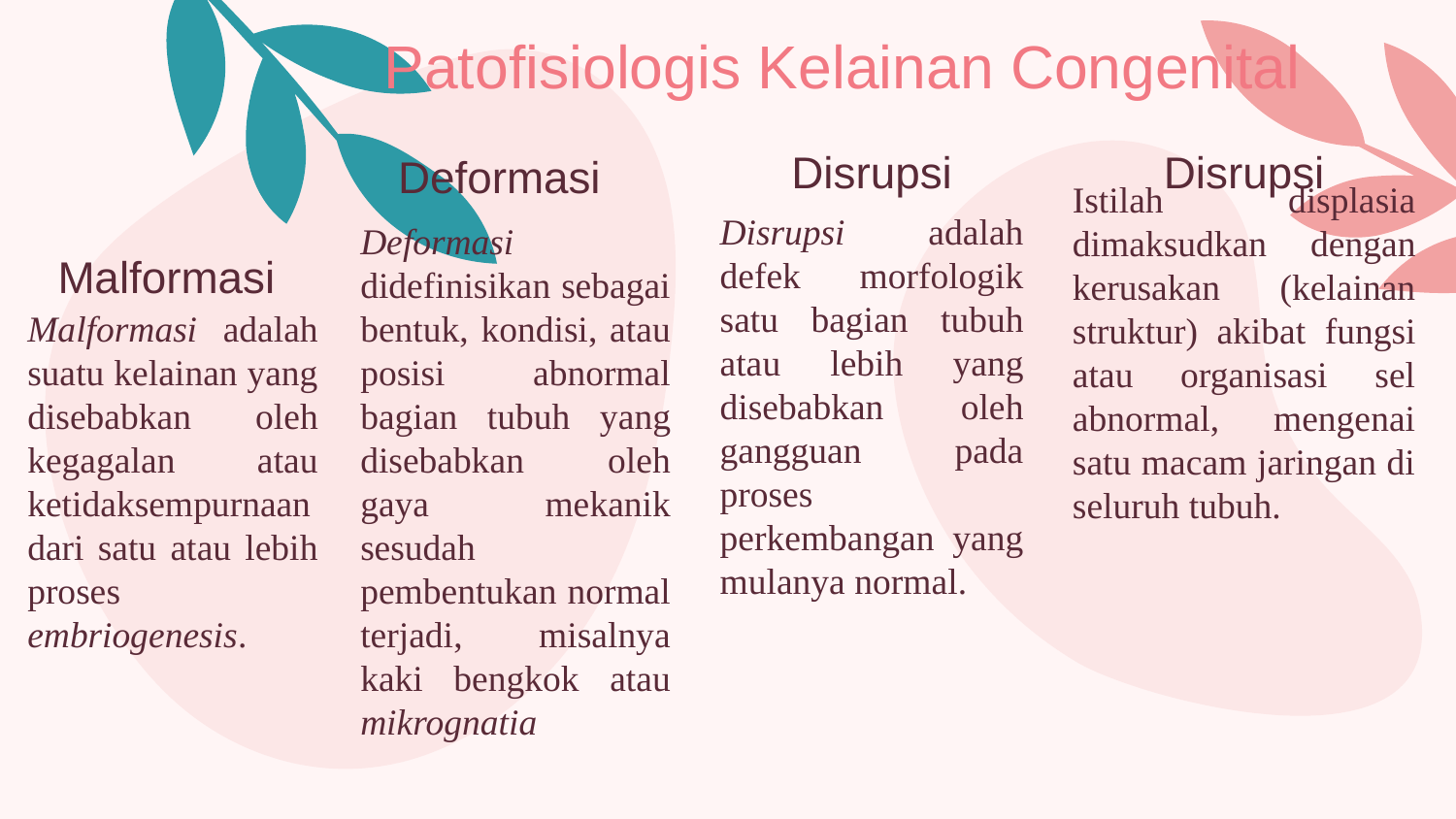

# Patofisiologis Kelainan Congenital
Disrupsi
Disrupsi
Deformasi
Malformasi
Istilah displasia dimaksudkan dengan kerusakan (kelainan struktur) akibat fungsi atau organisasi sel abnormal, mengenai satu macam jaringan di seluruh tubuh.
Disrupsi adalah defek morfologik satu bagian tubuh atau lebih yang disebabkan oleh gangguan pada proses perkembangan yang mulanya normal.
Malformasi adalah suatu kelainan yang disebabkan oleh kegagalan atau ketidaksempurnaan dari satu atau lebih proses embriogenesis.
Deformasi didefinisikan sebagai bentuk, kondisi, atau posisi abnormal bagian tubuh yang disebabkan oleh gaya mekanik sesudah pembentukan normal terjadi, misalnya kaki bengkok atau mikrognatia